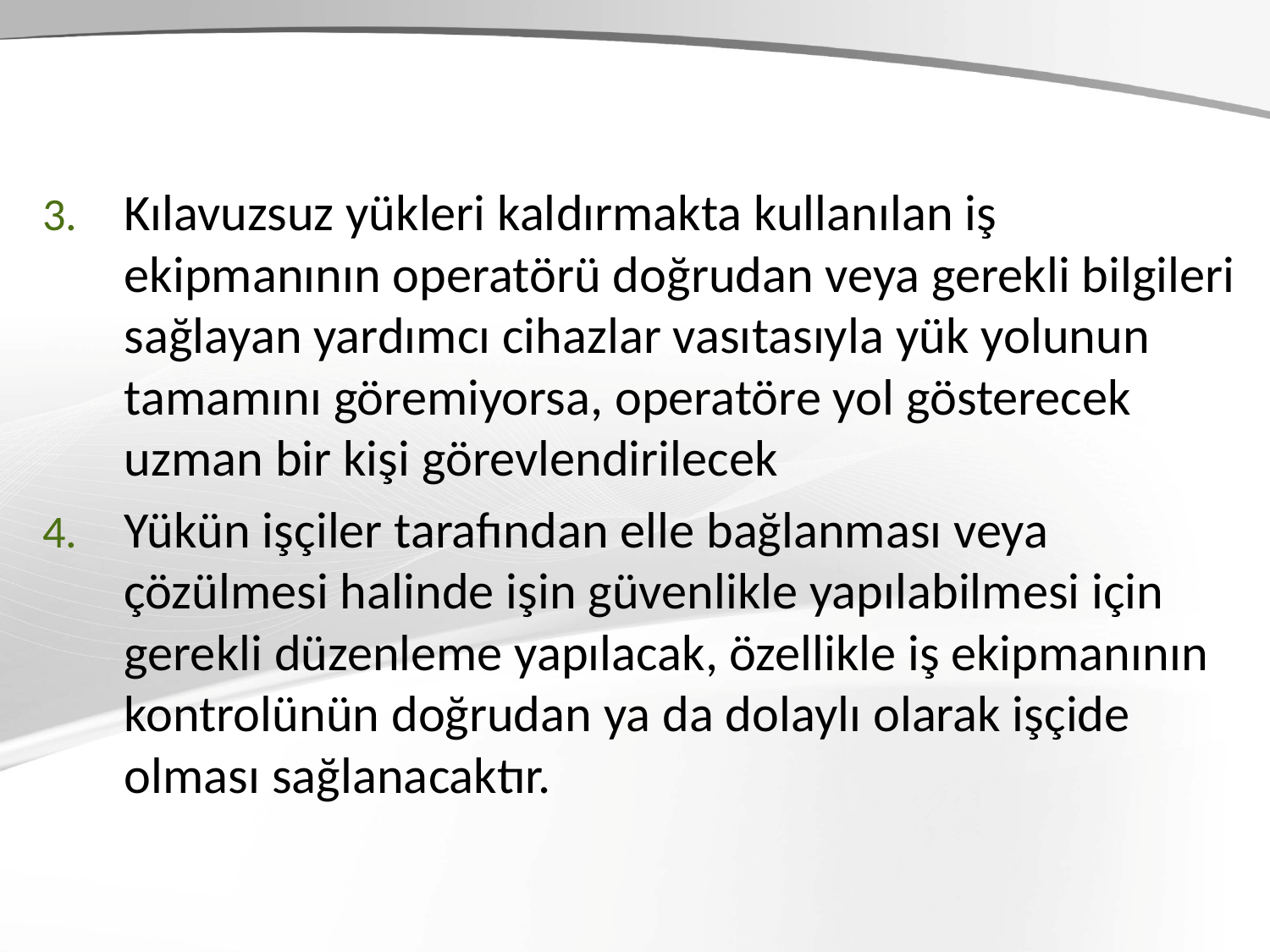

Kılavuzsuz yükleri kaldırmakta kullanılan iş ekipmanının operatörü doğrudan veya gerekli bilgileri sağlayan yardımcı cihazlar vasıtasıyla yük yolunun tamamını göremiyorsa, operatöre yol gösterecek uzman bir kişi görevlendirilecek
Yükün işçiler tarafından elle bağlanması veya çözülmesi halinde işin güvenlikle yapılabilmesi için gerekli düzenleme yapılacak, özellikle iş ekipmanının kontrolünün doğrudan ya da dolaylı olarak işçide olması sağlanacaktır.